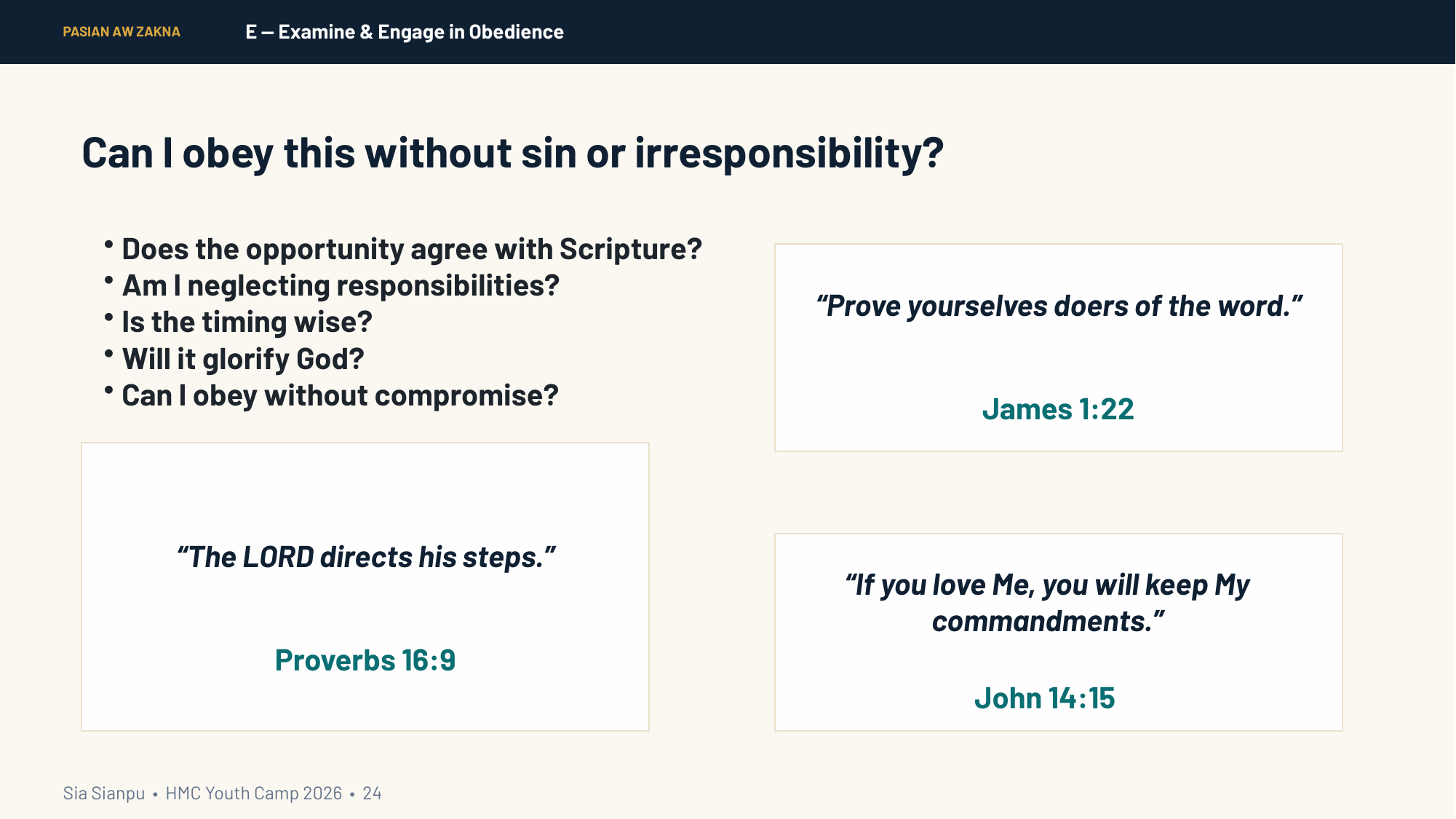

E — Examine & Engage in Obedience
PASIAN AW ZAKNA
Can I obey this without sin or irresponsibility?
Does the opportunity agree with Scripture?
Am I neglecting responsibilities?
Is the timing wise?
Will it glorify God?
Can I obey without compromise?

“Prove yourselves doers of the word.”
James 1:22

“The LORD directs his steps.”

“If you love Me, you will keep My commandments.”
Proverbs 16:9
John 14:15
Sia Sianpu  •  HMC Youth Camp 2026  •  24